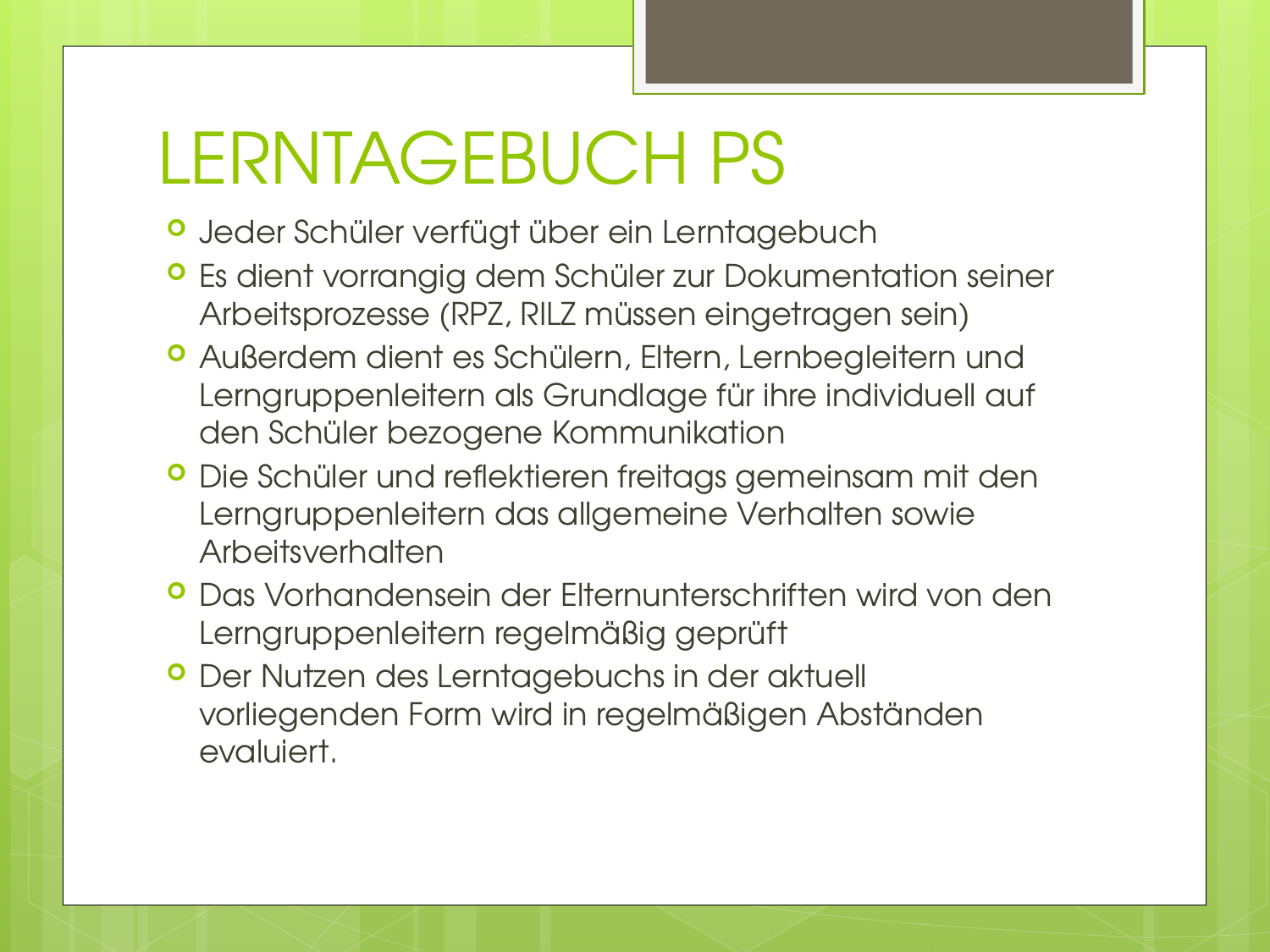

# LERNTAGEBUCH PS
Jeder Schüler verfügt über ein Lerntagebuch
Es dient vorrangig dem Schüler zur Dokumentation seiner Arbeitsprozesse (RPZ, RILZ müssen eingetragen sein)
Außerdem dient es Schülern, Eltern, Lernbegleitern und Lerngruppenleitern als Grundlage für ihre individuell auf den Schüler bezogene Kommunikation
Die Schüler und reflektieren freitags gemeinsam mit den Lerngruppenleitern das allgemeine Verhalten sowie Arbeitsverhalten
Das Vorhandensein der Elternunterschriften wird von den Lerngruppenleitern regelmäßig geprüft
Der Nutzen des Lerntagebuchs in der aktuell vorliegenden Form wird in regelmäßigen Abständen evaluiert.